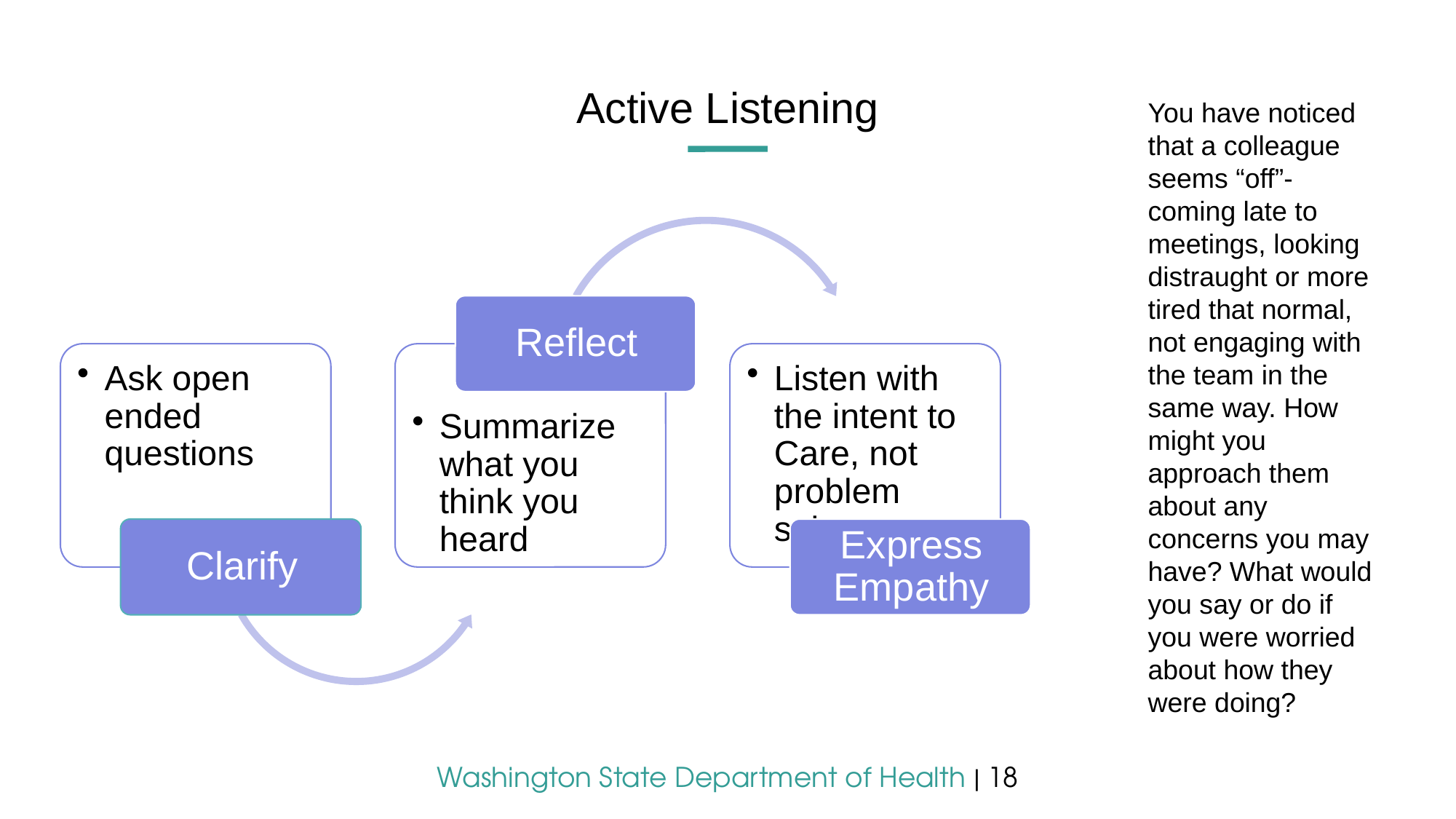

# Active Listening
You have noticed that a colleague seems “off”- coming late to meetings, looking distraught or more tired that normal, not engaging with the team in the same way. How might you approach them about any concerns you may have? What would you say or do if you were worried about how they were doing?
Ask open ended questions
Clarify
Summarize what you think you heard
Reflect
Listen with the intent to Care, not problem solve
Express Empathy